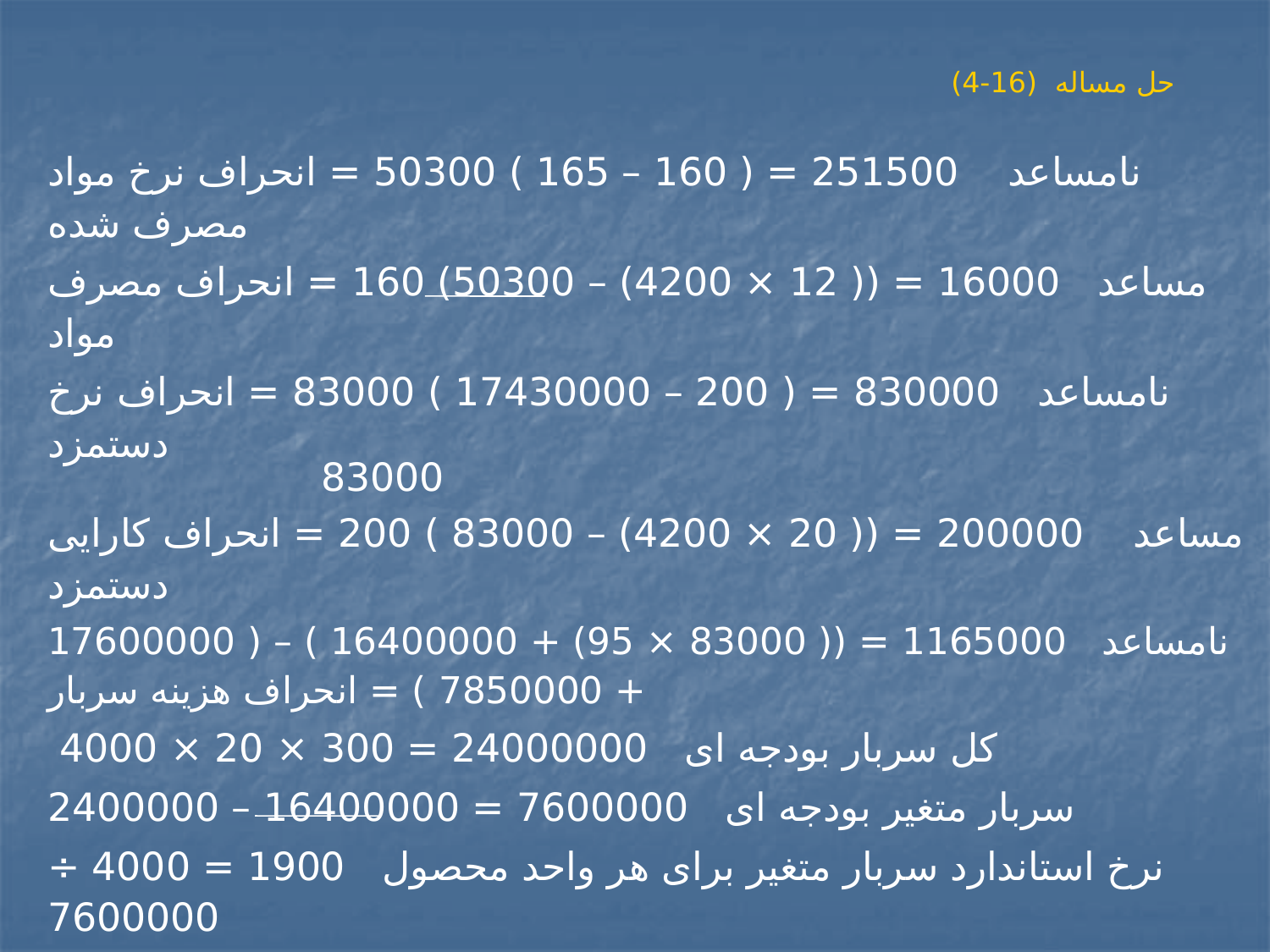

# حل مساله  (16-4)
نامساعد    251500 = ( 160 – 165 ) 50300 = انحراف نرخ مواد مصرف شده
مساعد   16000 = (( 12 × 4200) – 50300) 160 = انحراف مصرف مواد
نامساعد   830000 = ( 200 – 17430000 ) 83000 = انحراف نرخ دستمزد
                                            83000
مساعد    200000 = (( 20 × 4200) – 83000 ) 200 = انحراف کارایی دستمزد
نامساعد   1165000 = (( 83000 × 95) + 16400000 ) – ( 17600000 + 7850000 ) = انحراف هزینه سربار
کل سربار بودجه ای   24000000 = 300 × 20 × 4000
سربار متغیر بودجه ای   7600000 = 16400000 – 2400000
نرخ استاندارد سربار متغیر برای هر واحد محصول   1900 = 4000 ÷ 7600000
نرخ استاندارد سربار متغیر برای هر ساعت   95 = 20 ÷ 1900
مساعد   95000 = ( 84000 – 83000) 95 = انحراف کارایی
مساعد   820000 = ( 84000 – ( 20 × 4000)) (20 ÷ 16400000 ) = انحراف حجم
                                                                                        4000